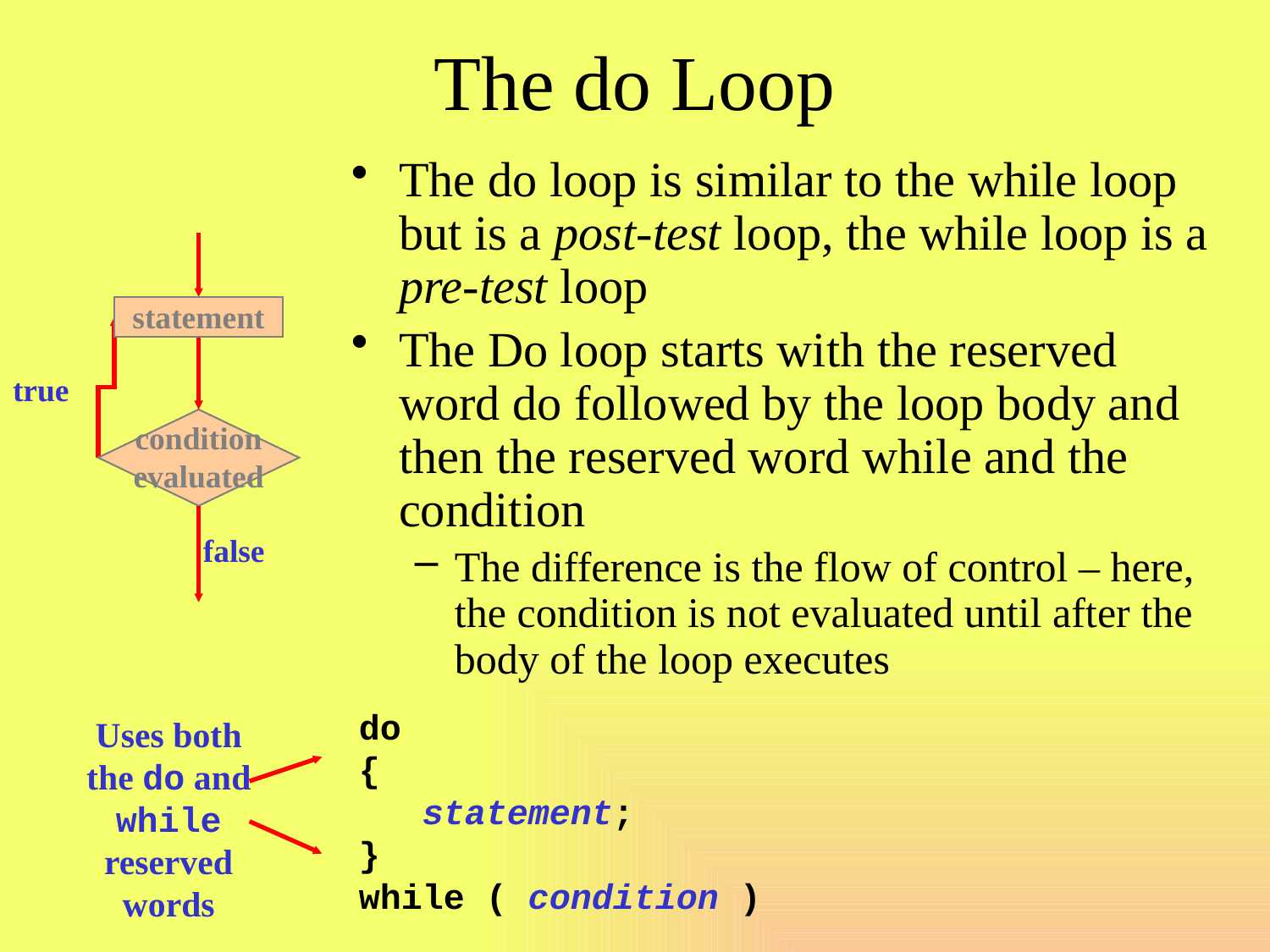

# The do Loop
The do loop is similar to the while loop but is a post-test loop, the while loop is a pre-test loop
The Do loop starts with the reserved word do followed by the loop body and then the reserved word while and the condition
The difference is the flow of control – here, the condition is not evaluated until after the body of the loop executes
statement

true

condition
evaluated
false
do
{
   statement;
}
while ( condition )
Uses both
the do and
while
reserved
words